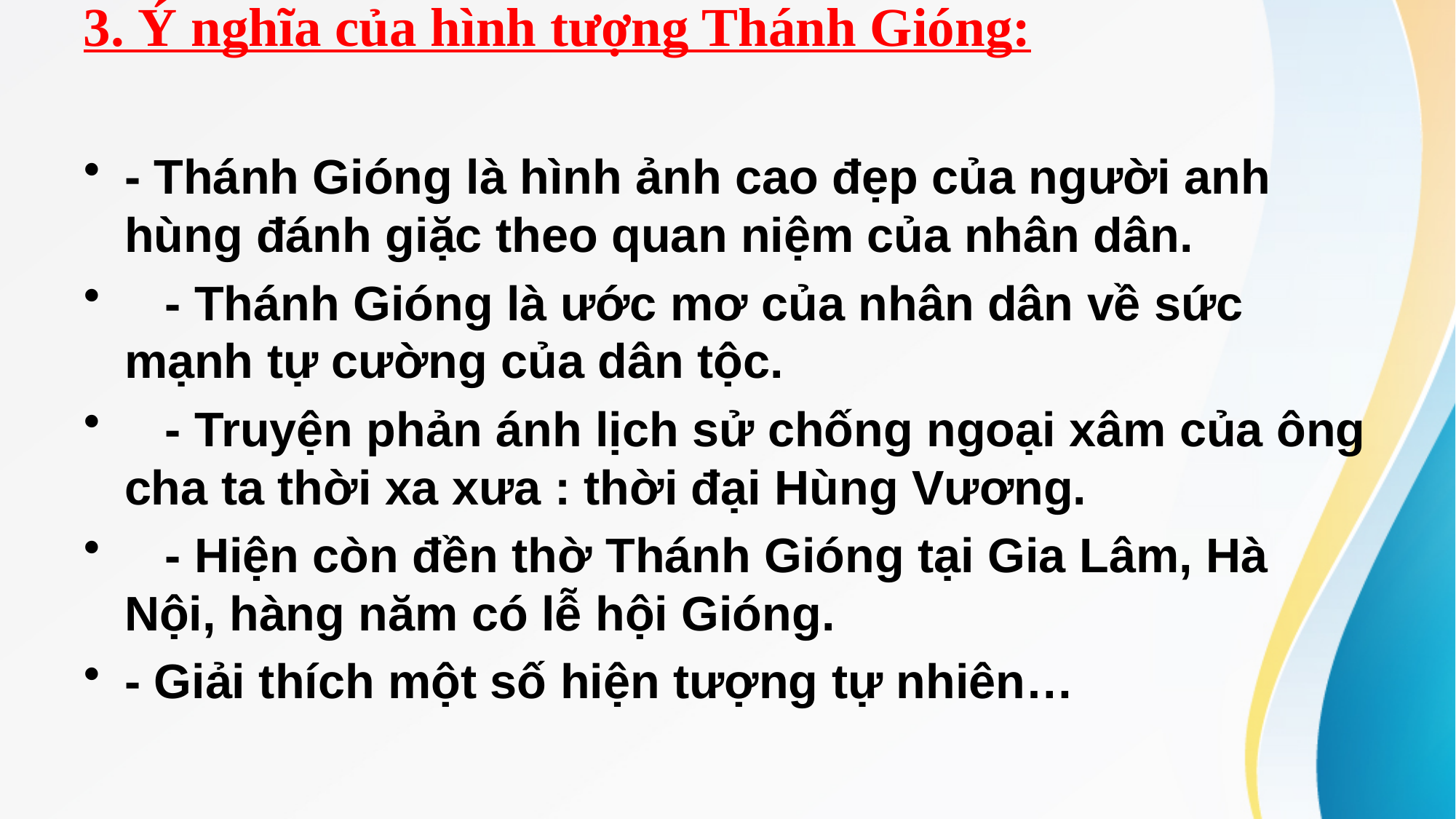

# 3. Ý nghĩa của hình tượng Thánh Gióng:
- Thánh Gióng là hình ảnh cao đẹp của người anh hùng đánh giặc theo quan niệm của nhân dân.
   - Thánh Gióng là ước mơ của nhân dân về sức mạnh tự cường của dân tộc.
   - Truyện phản ánh lịch sử chống ngoại xâm của ông cha ta thời xa xưa : thời đại Hùng Vương.
   - Hiện còn đền thờ Thánh Gióng tại Gia Lâm, Hà Nội, hàng năm có lễ hội Gióng.
- Giải thích một số hiện tượng tự nhiên…